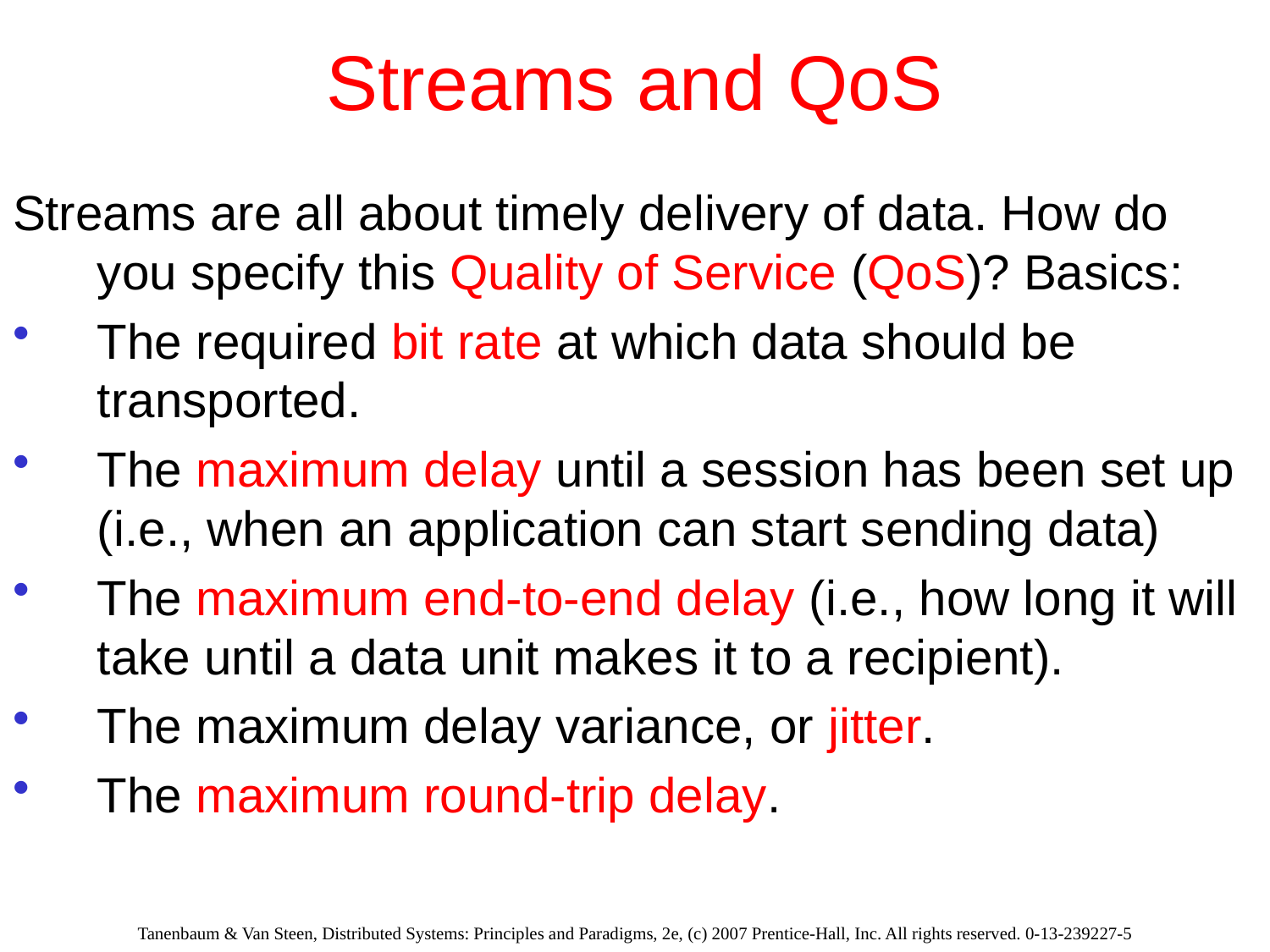

# Streams and QoS
Streams are all about timely delivery of data. How do you specify this Quality of Service (QoS)? Basics:
The required bit rate at which data should be transported.
The maximum delay until a session has been set up (i.e., when an application can start sending data)
The maximum end-to-end delay (i.e., how long it will take until a data unit makes it to a recipient).
The maximum delay variance, or jitter.
The maximum round-trip delay.
Tanenbaum & Van Steen, Distributed Systems: Principles and Paradigms, 2e, (c) 2007 Prentice-Hall, Inc. All rights reserved. 0-13-239227-5